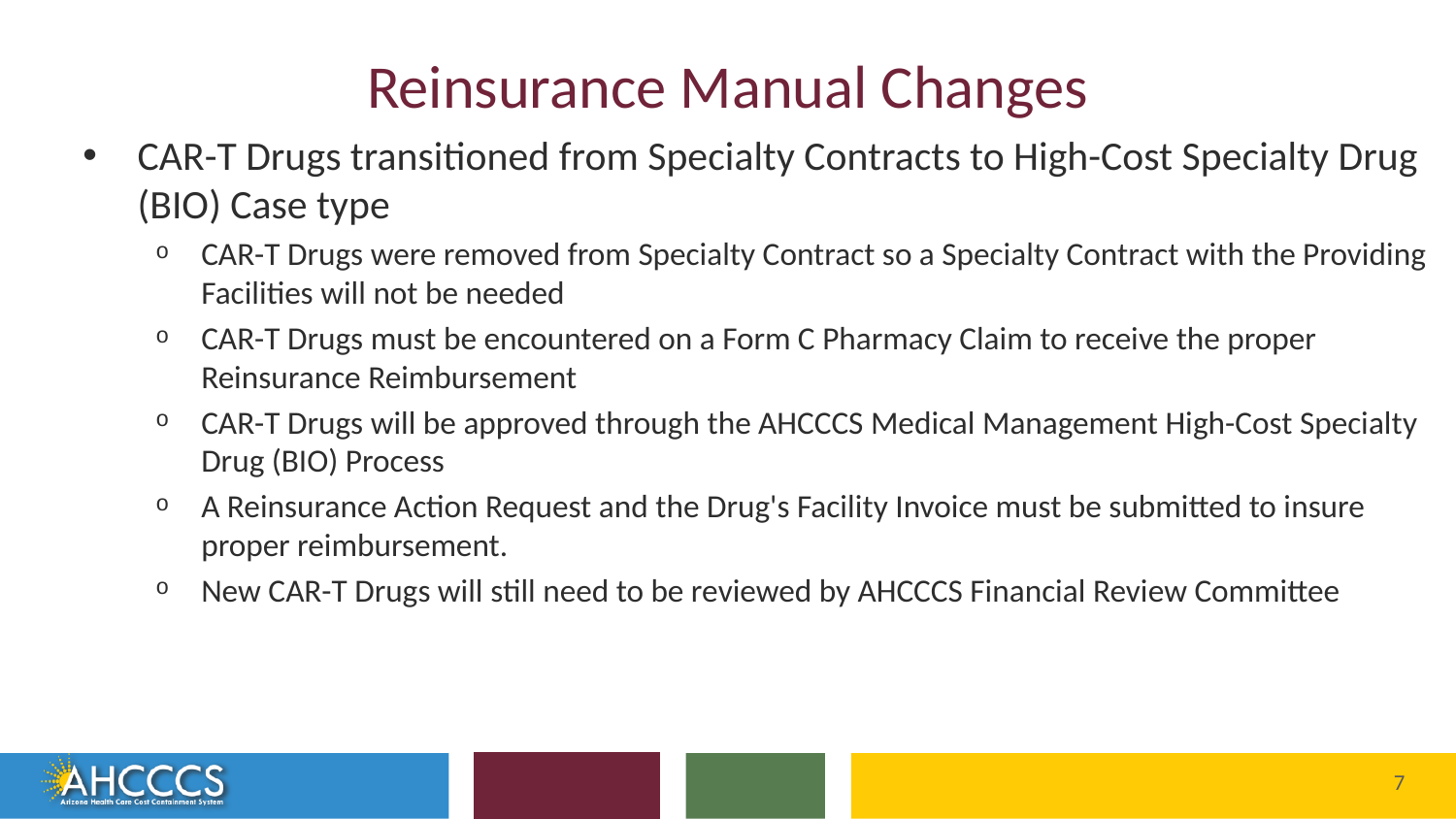

# Reinsurance Manual Changes
CAR-T Drugs transitioned from Specialty Contracts to High-Cost Specialty Drug (BIO) Case type
CAR-T Drugs were removed from Specialty Contract so a Specialty Contract with the Providing Facilities will not be needed
CAR-T Drugs must be encountered on a Form C Pharmacy Claim to receive the proper Reinsurance Reimbursement
CAR-T Drugs will be approved through the AHCCCS Medical Management High-Cost Specialty Drug (BIO) Process
A Reinsurance Action Request and the Drug's Facility Invoice must be submitted to insure proper reimbursement.
New CAR-T Drugs will still need to be reviewed by AHCCCS Financial Review Committee